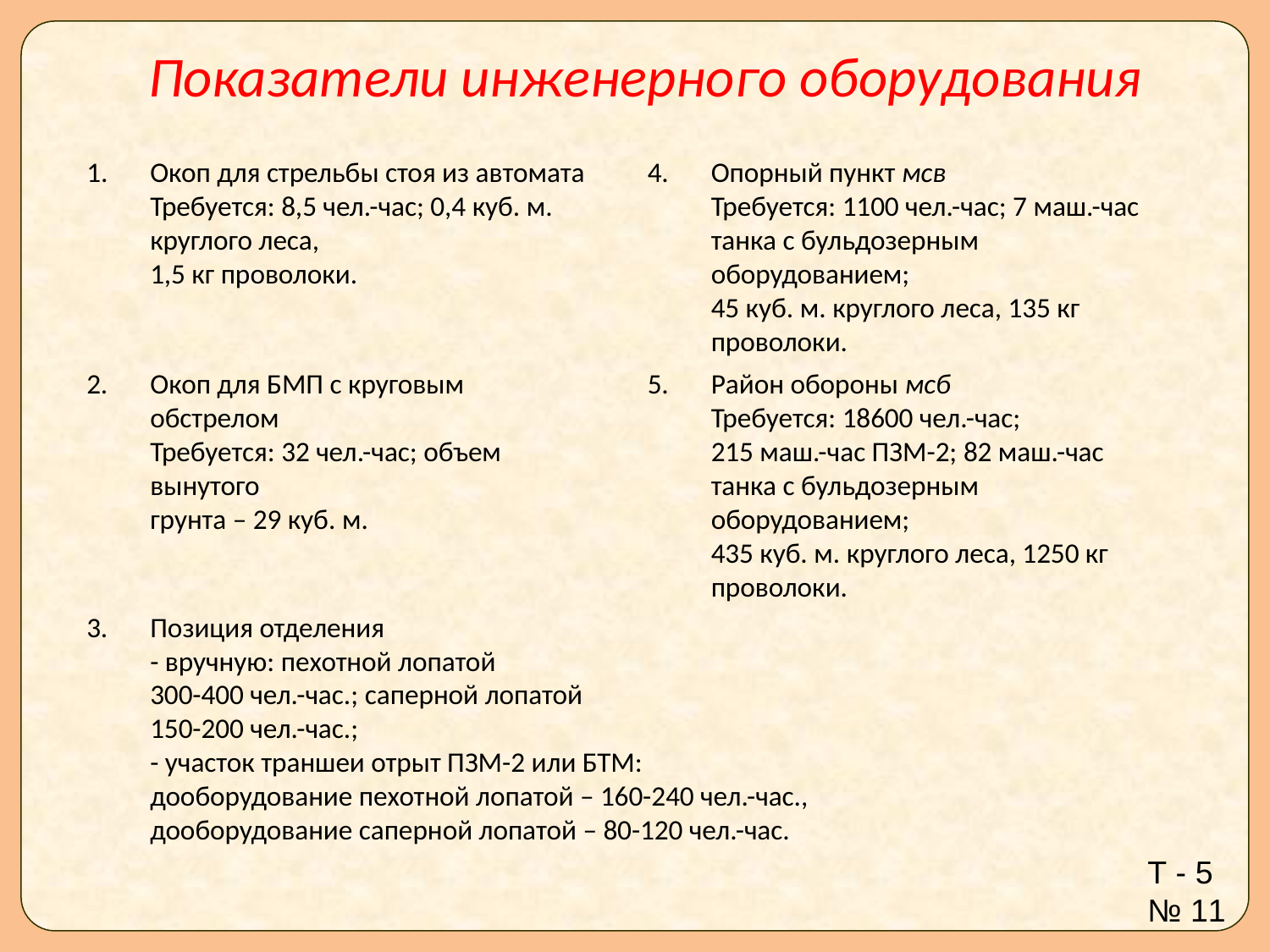

Показатели инженерного оборудования
Окоп для стрельбы стоя из автомата
	Требуется: 8,5 чел.-час; 0,4 куб. м. круглого леса,
1,5 кг проволоки.
4.	Опорный пункт мсв
	Требуется: 1100 чел.-час; 7 маш.-час танка с бульдозерным оборудованием;
45 куб. м. круглого леса, 135 кг проволоки.
2.	Окоп для БМП с круговым обстрелом
	Требуется: 32 чел.-час; объем вынутого
грунта – 29 куб. м.
5.	Район обороны мсб
	Требуется: 18600 чел.-час;
215 маш.-час ПЗМ-2; 82 маш.-час танка с бульдозерным оборудованием;
435 куб. м. круглого леса, 1250 кг проволоки.
3.	Позиция отделения
	- вручную: пехотной лопатой
300-400 чел.-час.; саперной лопатой
150-200 чел.-час.;
	- участок траншеи отрыт ПЗМ-2 или БТМ:
дооборудование пехотной лопатой – 160-240 чел.-час.,
дооборудование саперной лопатой – 80-120 чел.-час.
Т - 5
№ 11